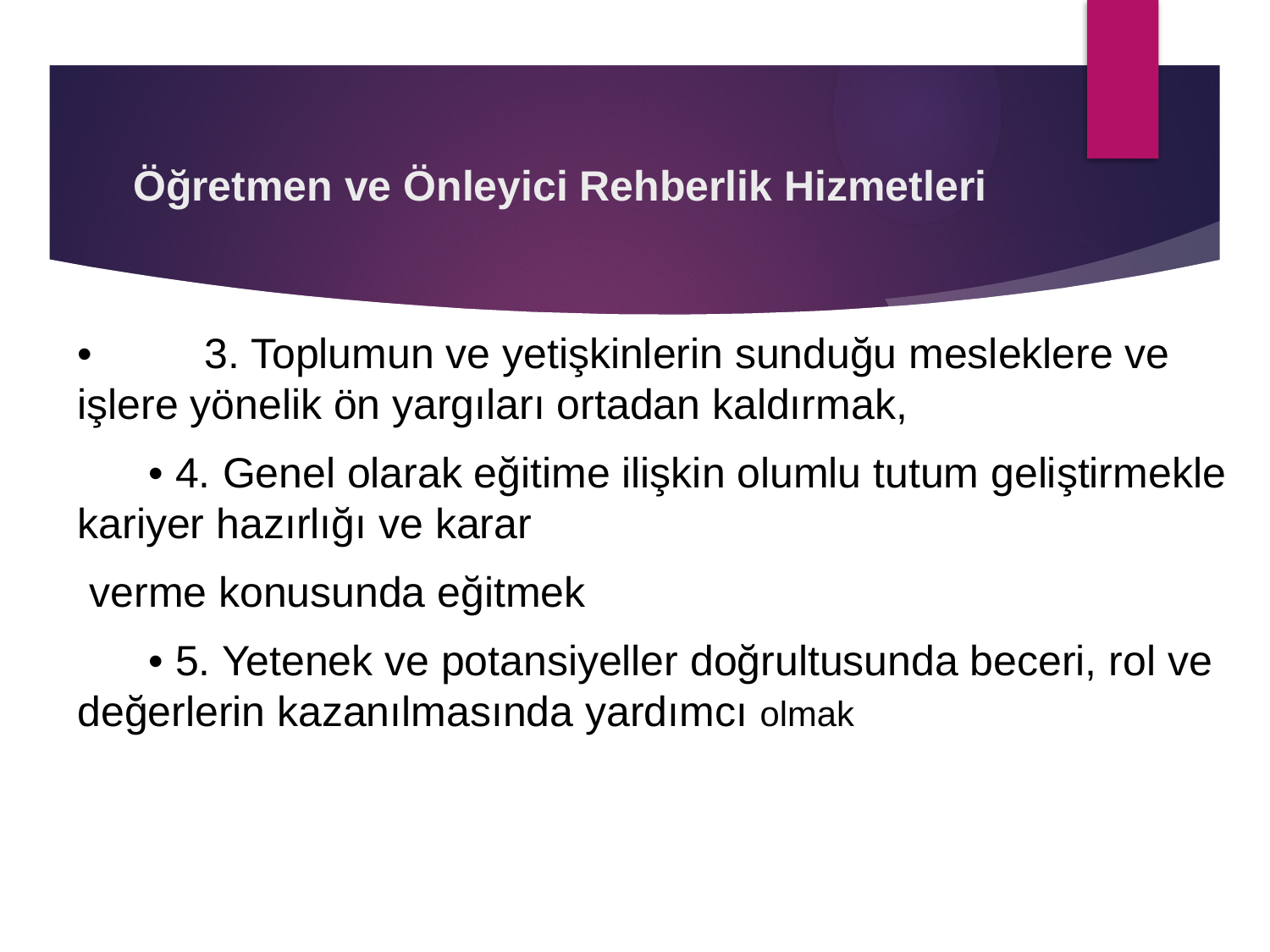

# Öğretmen ve Önleyici Rehberlik Hizmetleri
• 	3. Toplumun ve yetişkinlerin sunduğu mesleklere ve işlere yönelik ön yargıları ortadan kaldırmak,
      • 4. Genel olarak eğitime ilişkin olumlu tutum geliştirmekle kariyer hazırlığı ve karar
 verme konusunda eğitmek
      • 5. Yetenek ve potansiyeller doğrultusunda beceri, rol ve değerlerin kazanılmasında yardımcı olmak